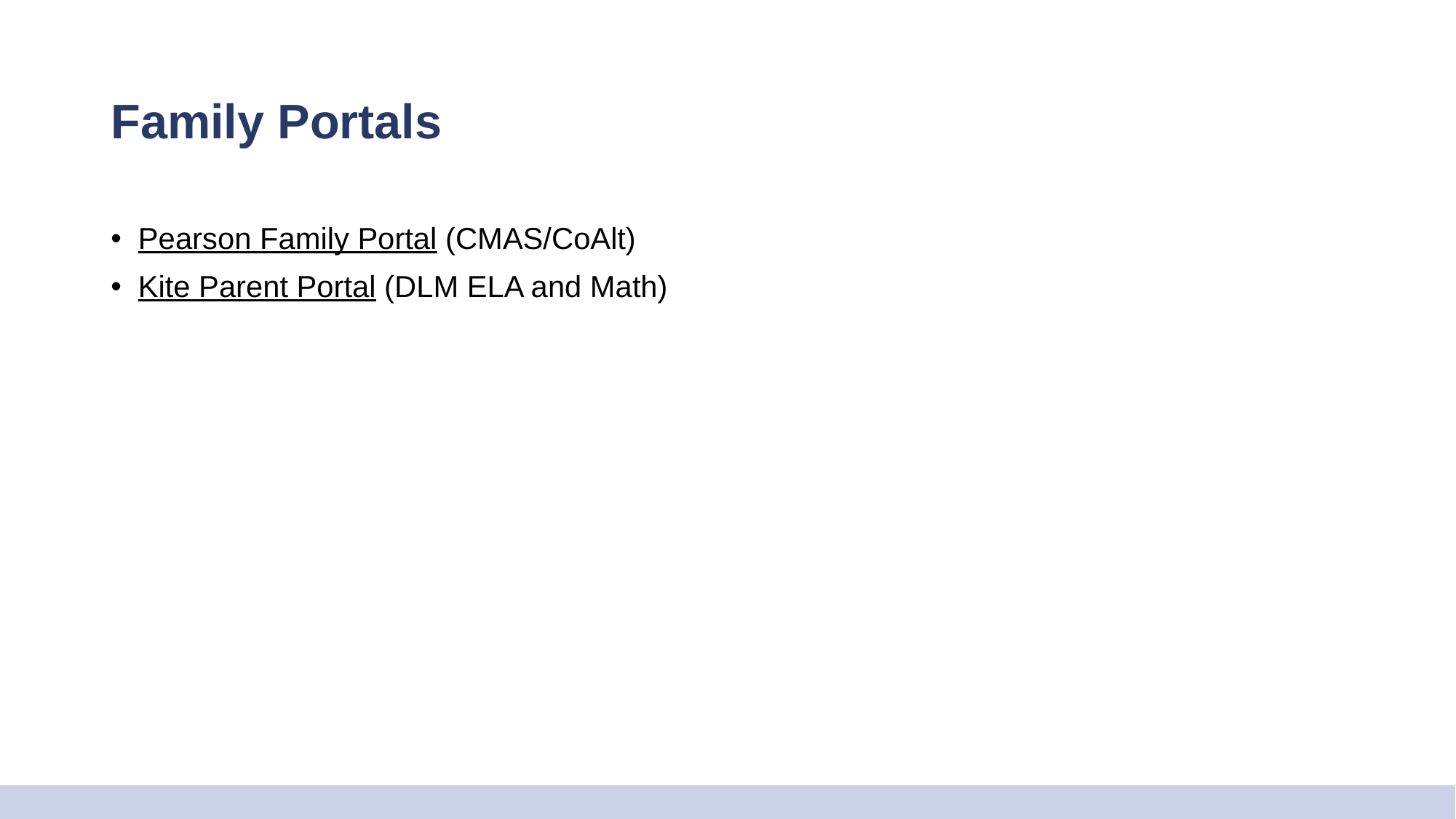

# Family Portals
Pearson Family Portal (CMAS/CoAlt)
Kite Parent Portal (DLM ELA and Math)